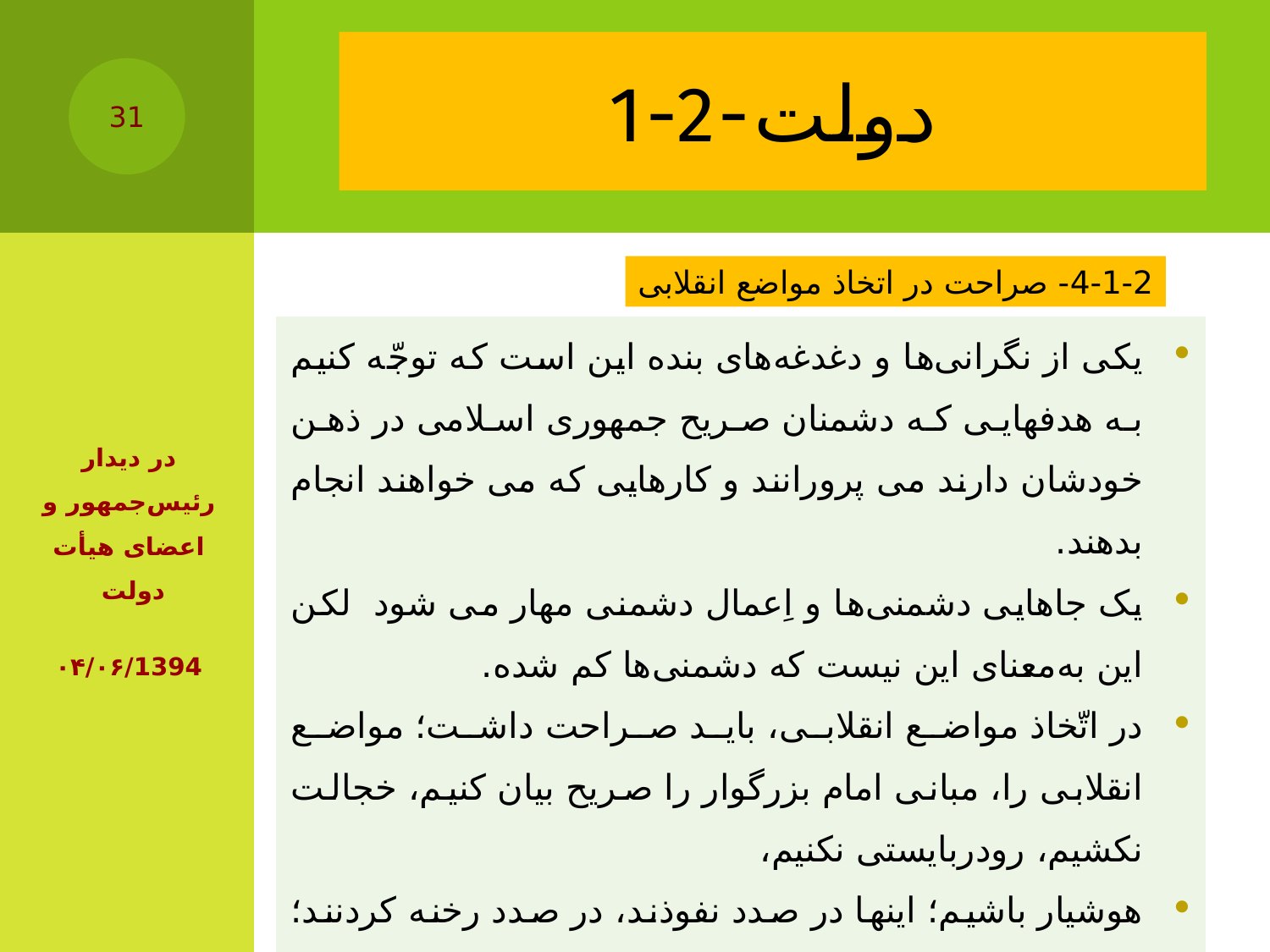

# 1-2-دولت
31
4-1-2- صراحت در اتخاذ مواضع انقلابی
| یکی از نگرانی‌ها و دغدغه‌های بنده این است که توجّه کنیم به هدفهایی که دشمنان صریح جمهوری اسلامی در ذهن خودشان دارند می پرورانند و کارهایی که می خواهند انجام بدهند. یک جاهایی دشمنی‌ها و اِعمال دشمنی مهار می شود لکن این به‌معنای این نیست که دشمنی‌ها کم شده. در اتّخاذ مواضع انقلابی، باید صراحت داشت؛ مواضع انقلابی را، مبانی امام بزرگوار را صریح بیان کنیم، خجالت نکشیم، رودربایستی نکنیم، هوشیار باشیم؛ اینها در صدد نفوذند، در صدد رخنه کردنند؛ این رخنه از جاهای مختلفی ممکن است باشد؛ مواظب باشید. |
| --- |
در دیدار رئیس‌جمهور و اعضاى هیأت دولت
‌‏۰۴/۰۶/1394